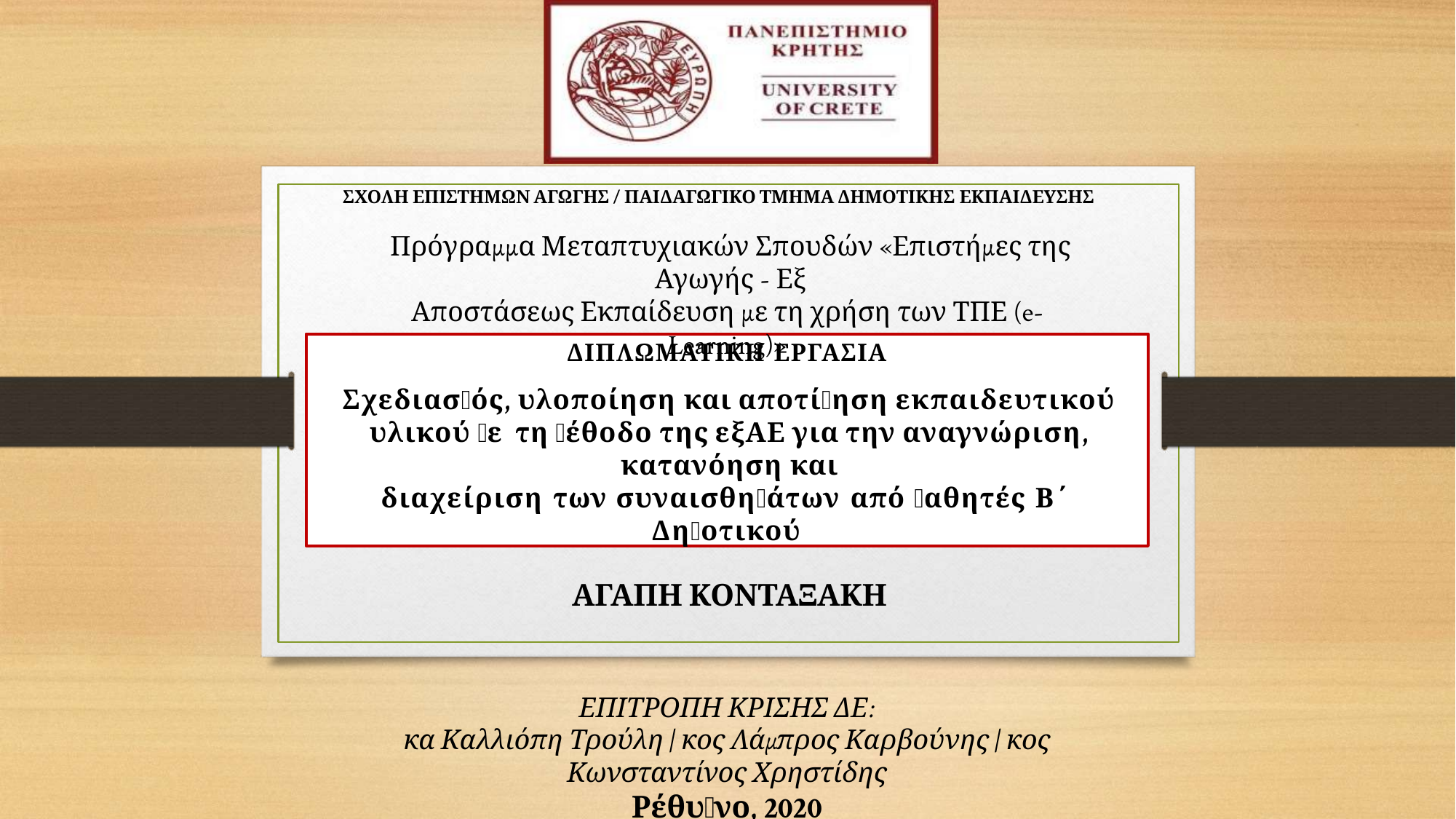

ΣΧΟΛΗ ΕΠΙΣΤΗΜΩΝ ΑΓΩΓΗΣ / ΠΑΙΔΑΓΩΓΙΚΟ ΤΜΗΜΑ ΔΗΜΟΤΙΚΗΣ ΕΚΠΑΙΔΕΥΣΗΣ
Πρόγραμμα Μεταπτυχιακών Σπουδών «Επιστήμες της Αγωγής - Εξ
Αποστάσεως Εκπαίδευση με τη χρήση των ΤΠΕ (e-Learning)»
ΔΙΠΛΩΜΑΤΙΚΗ ΕΡΓΑΣΙΑ
Σχεδιασμός, υλοποίηση και αποτίμηση εκπαιδευτικού υλικού με  τη μέθοδο της εξΑΕ για την αναγνώριση, κατανόηση και
διαχείριση των συναισθημάτων από μαθητές Β΄ Δημοτικού
ΑΓΑΠΗ ΚΟΝΤΑΞΑΚΗ

ΕΠΙΤΡΟΠΗ ΚΡΙΣΗΣ ΔΕ:
κα Καλλιόπη Τρούλη | κος Λάμπρος Καρβούνης | κος Κωνσταντίνος Χρηστίδης
Ρέθυμνο, 2020